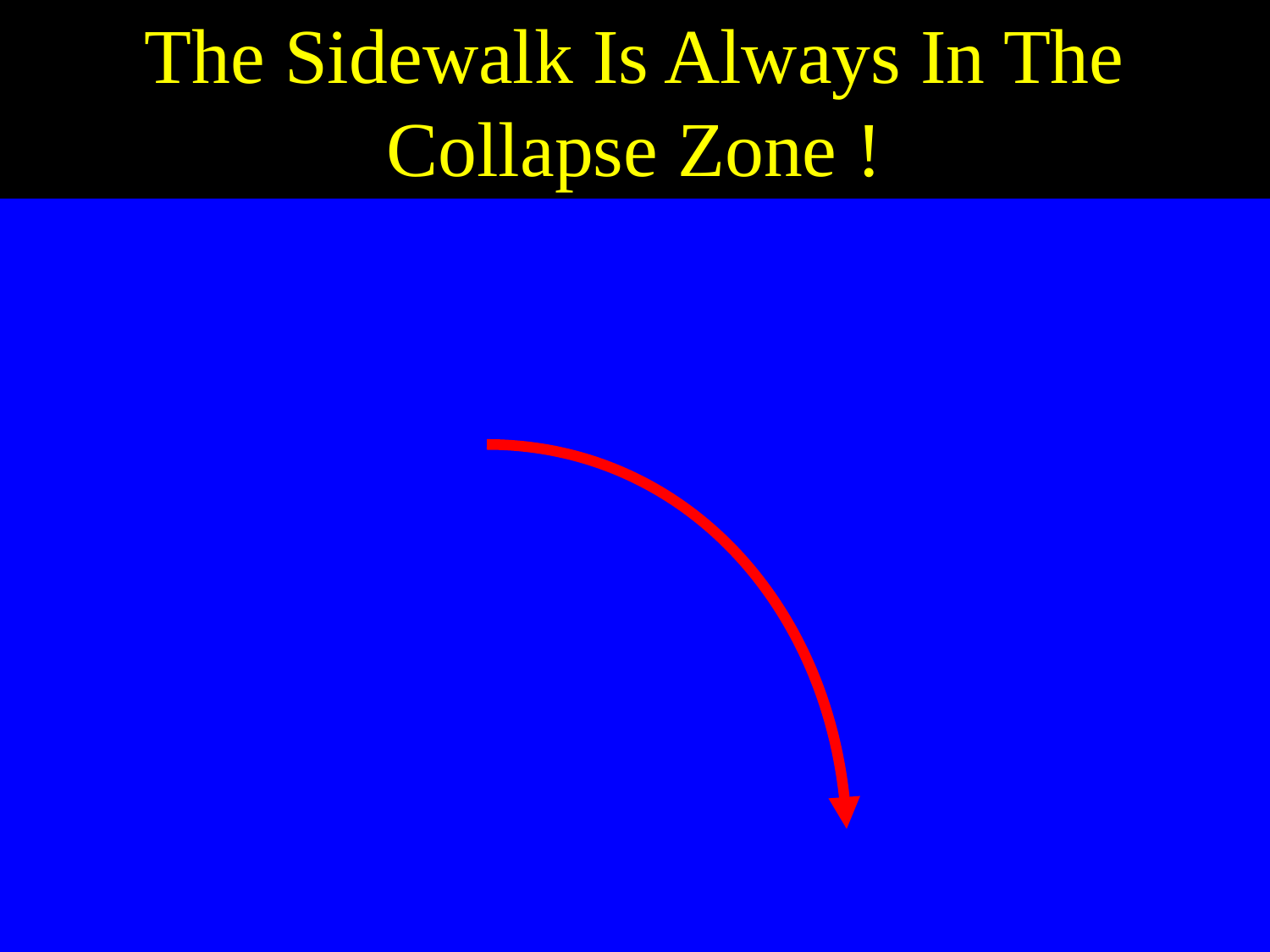

The Sidewalk Is Always In The Collapse Zone !